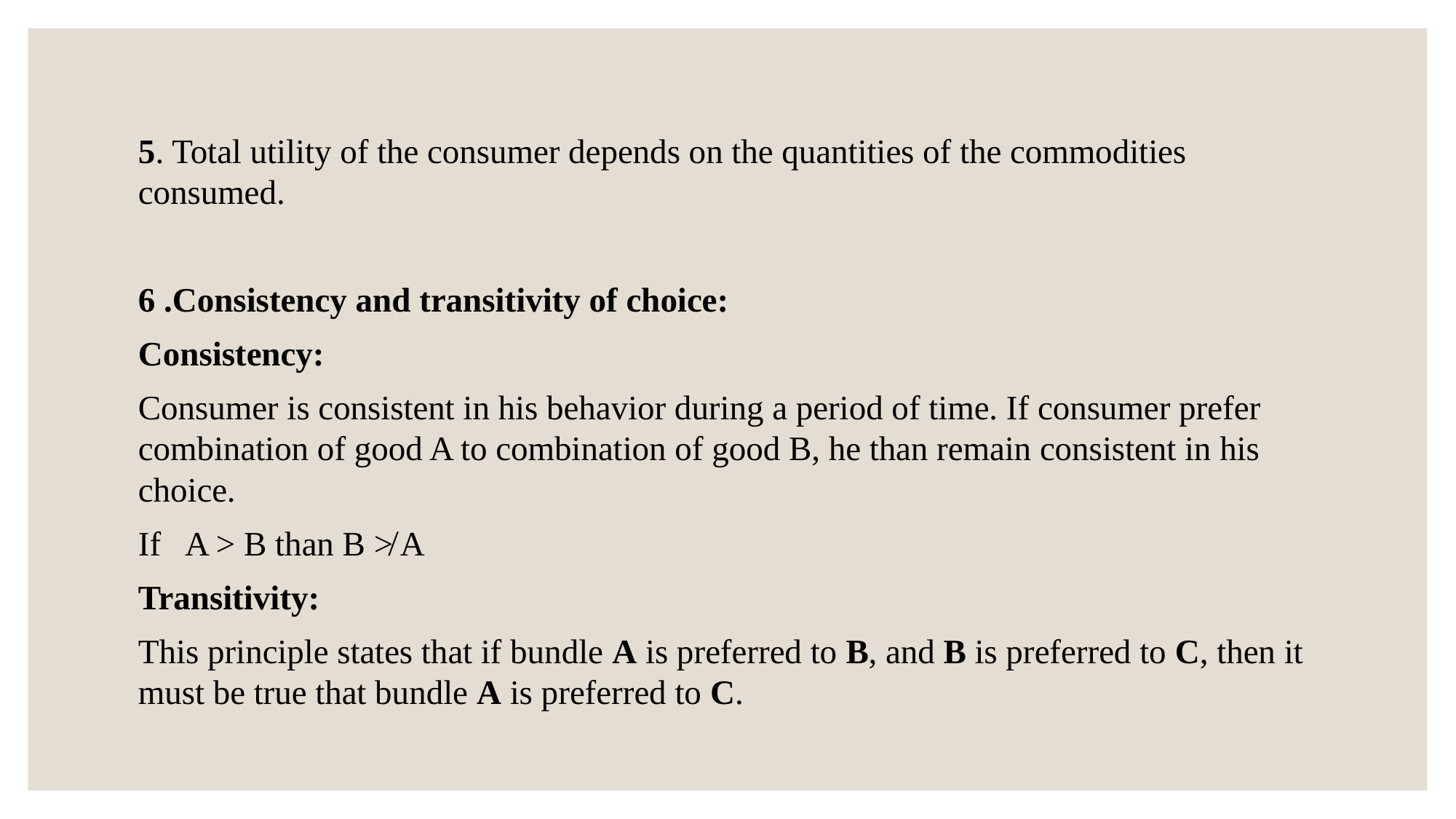

5. Total utility of the consumer depends on the quantities of the commodities consumed.

6 .Consistency and transitivity of choice:
Consistency:
Consumer is consistent in his behavior during a period of time. If consumer prefer combination of good A to combination of good B, he than remain consistent in his choice.
If   A > B than B ≯ A
Transitivity:
This principle states that if bundle A is preferred to B, and B is preferred to C, then it must be true that bundle A is preferred to C.